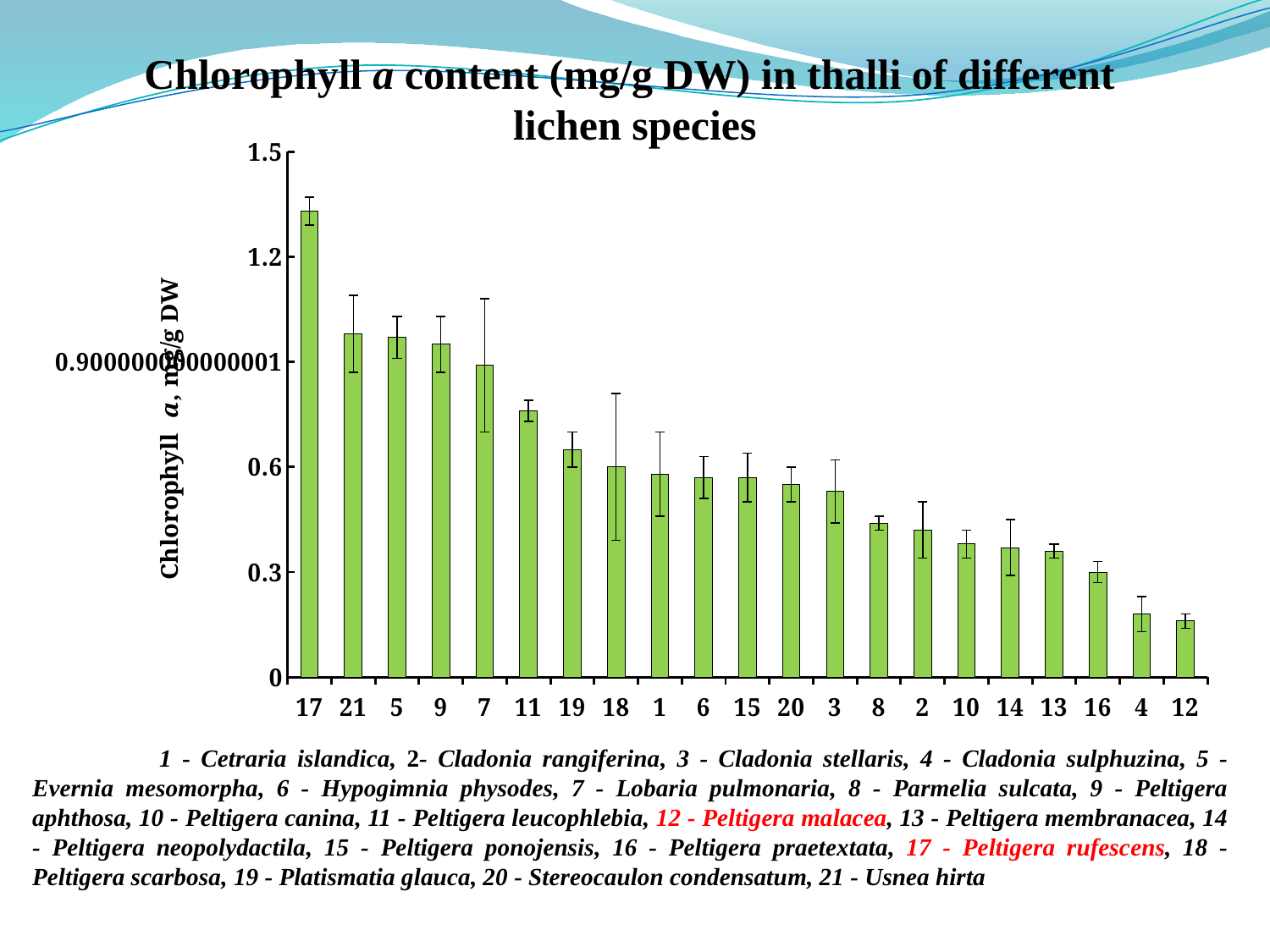

# Chlorophyll а content (mg/g DW) in thalli of different lichen species

### Chart

| Category | Хлорофилл a |
|---|---|
| 17 | 1.33 |
| 21 | 0.98 |
| 5 | 0.9700000000000001 |
| 9 | 0.9500000000000013 |
| 7 | 0.8900000000000022 |
| 11 | 0.7600000000000043 |
| 19 | 0.6500000000000044 |
| 18 | 0.6000000000000013 |
| 1 | 0.5800000000000012 |
| 6 | 0.5700000000000003 |
| 15 | 0.5700000000000003 |
| 20 | 0.55 |
| 3 | 0.53 |
| 8 | 0.4400000000000011 |
| 2 | 0.42000000000000015 |
| 10 | 0.38000000000000217 |
| 14 | 0.37000000000000016 |
| 13 | 0.36000000000000015 |
| 16 | 0.30000000000000016 |
| 4 | 0.18000000000000008 |
| 12 | 0.16000000000000106 |
	1 - Cetraria islandica, 2- Cladonia rangiferina, 3 - Cladonia stellaris, 4 - Cladonia sulphuzina, 5 - Evernia mesomorpha, 6 - Hypogimnia physodes, 7 - Lobaria pulmonaria, 8 - Parmelia sulcata, 9 - Peltigera aphthosa, 10 - Peltigera canina, 11 - Peltigera leucophlebia, 12 - Peltigera malacea, 13 - Peltigera membranacea, 14 - Peltigera neopolydactila, 15 - Peltigera ponojensis, 16 - Peltigera praetextata, 17 - Peltigera rufesсens, 18 - Peltigera scarbosa, 19 - Platismatia glauca, 20 - Stereocaulon condensatum, 21 - Usnea hirta